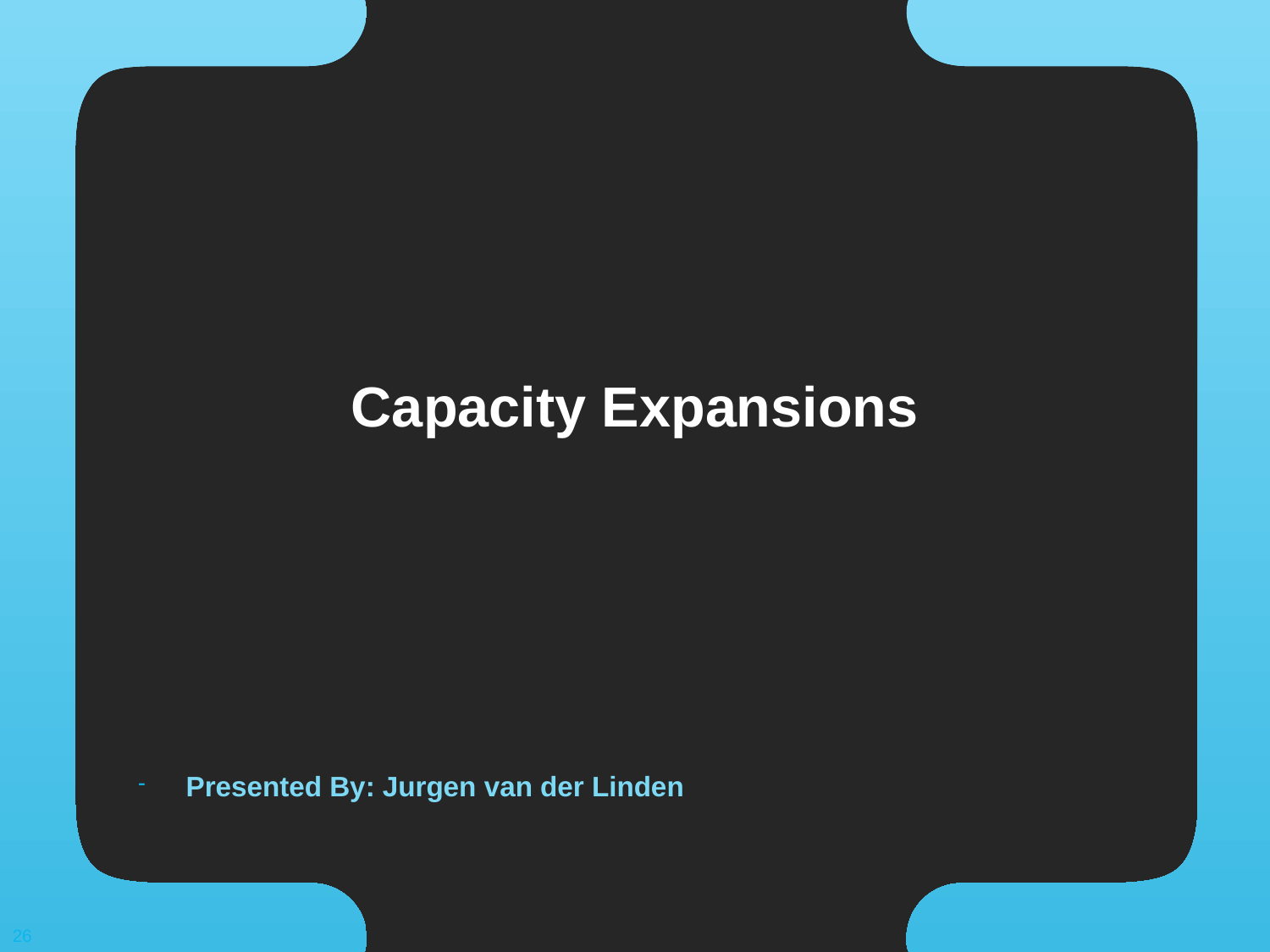

# Capacity Expansions
Presented By: Jurgen van der Linden
26